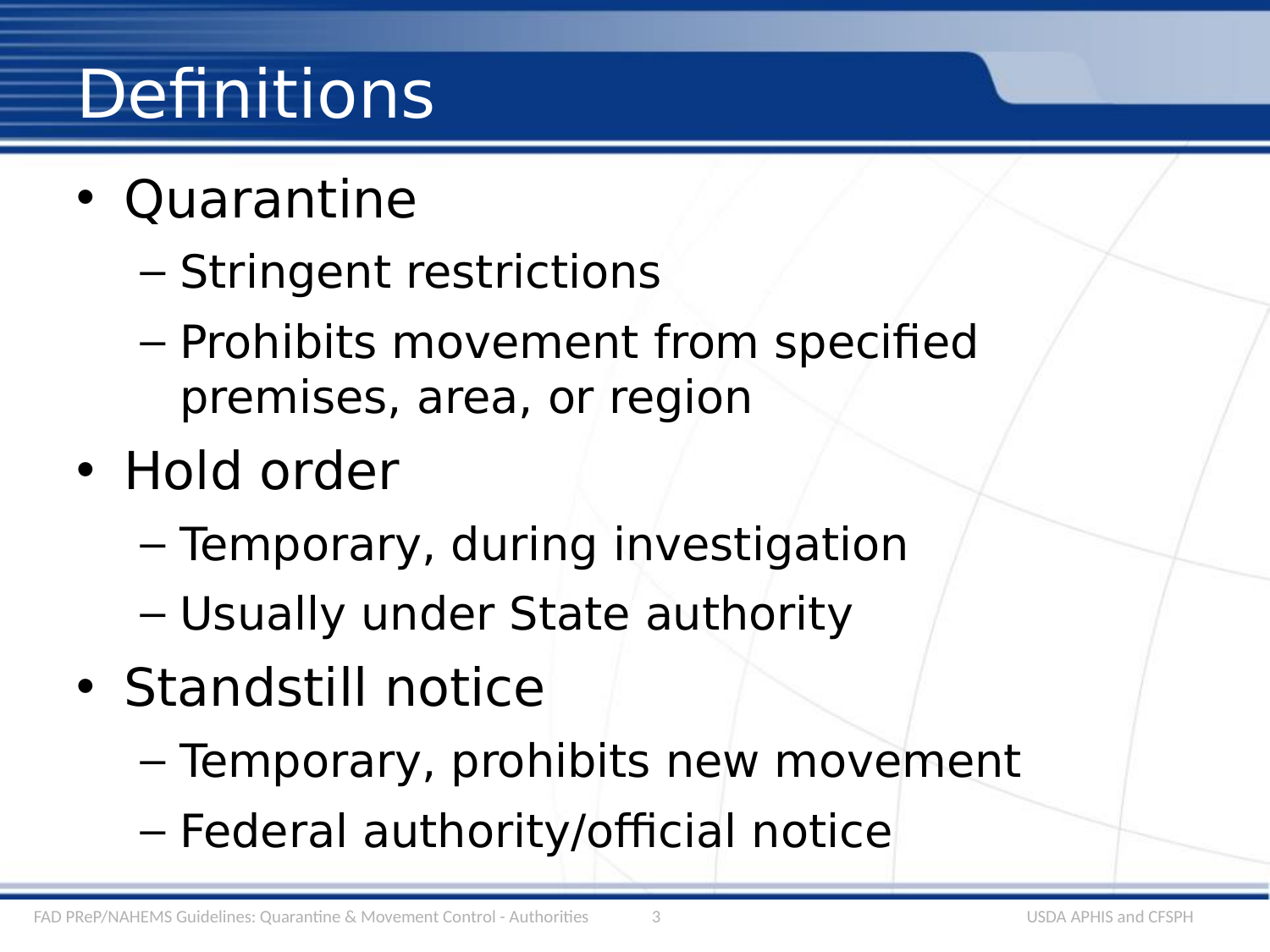

# Definitions
Quarantine
Stringent restrictions
Prohibits movement from specified premises, area, or region
Hold order
Temporary, during investigation
Usually under State authority
Standstill notice
Temporary, prohibits new movement
Federal authority/official notice

FAD PReP/NAHEMS Guidelines: Quarantine & Movement Control - Authorities
3
USDA APHIS and CFSPH